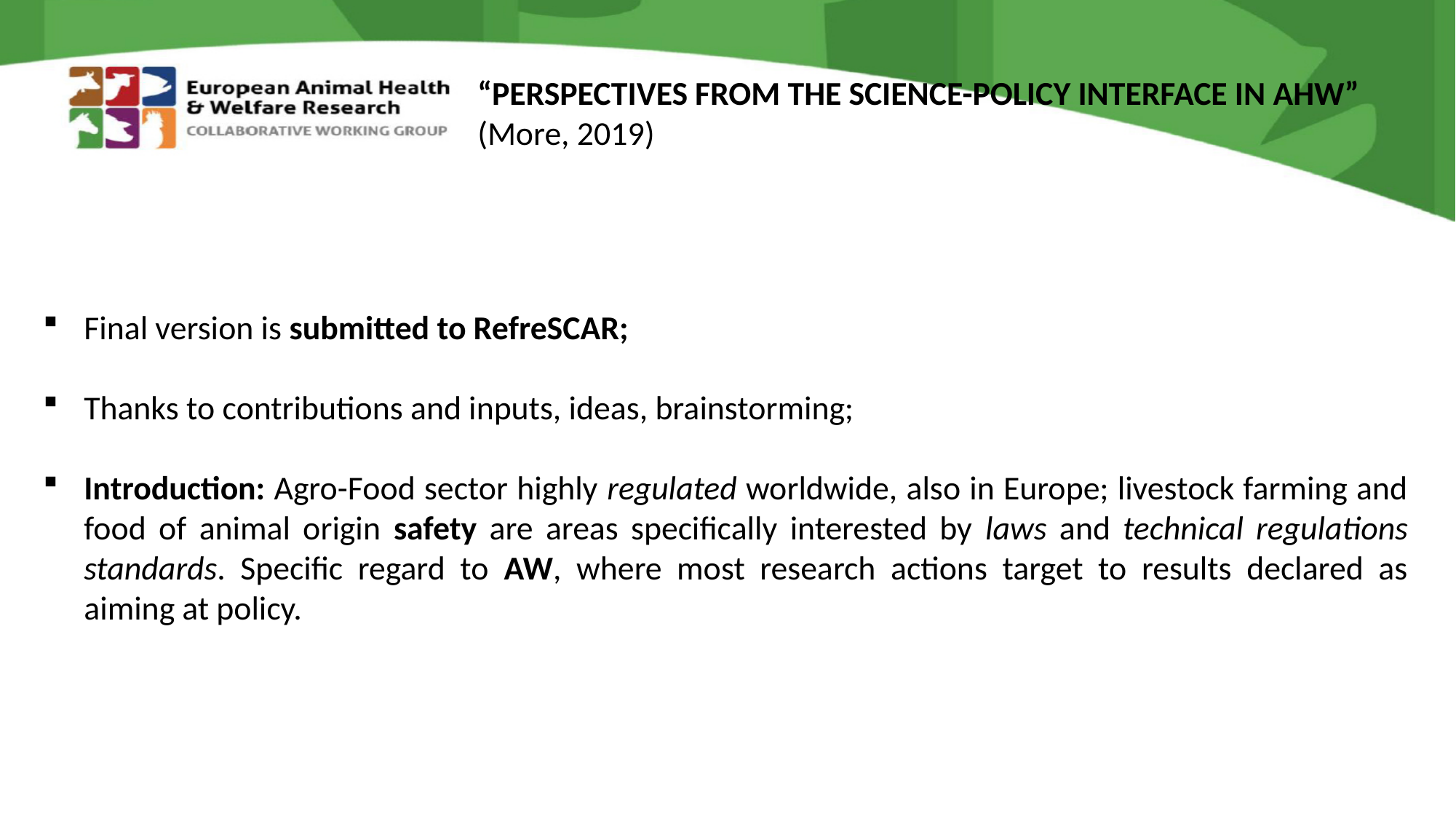

“PERSPECTIVES FROM THE SCIENCE-POLICY INTERFACE IN AHW”
(More, 2019)

Final version is submitted to RefreSCAR;

Thanks to contributions and inputs, ideas, brainstorming;

Introduction: Agro-Food sector highly regulated worldwide, also in Europe; livestock farming and food of animal origin safety are areas specifically interested by laws and technical regulations standards. Specific regard to AW, where most research actions target to results declared as aiming at policy.